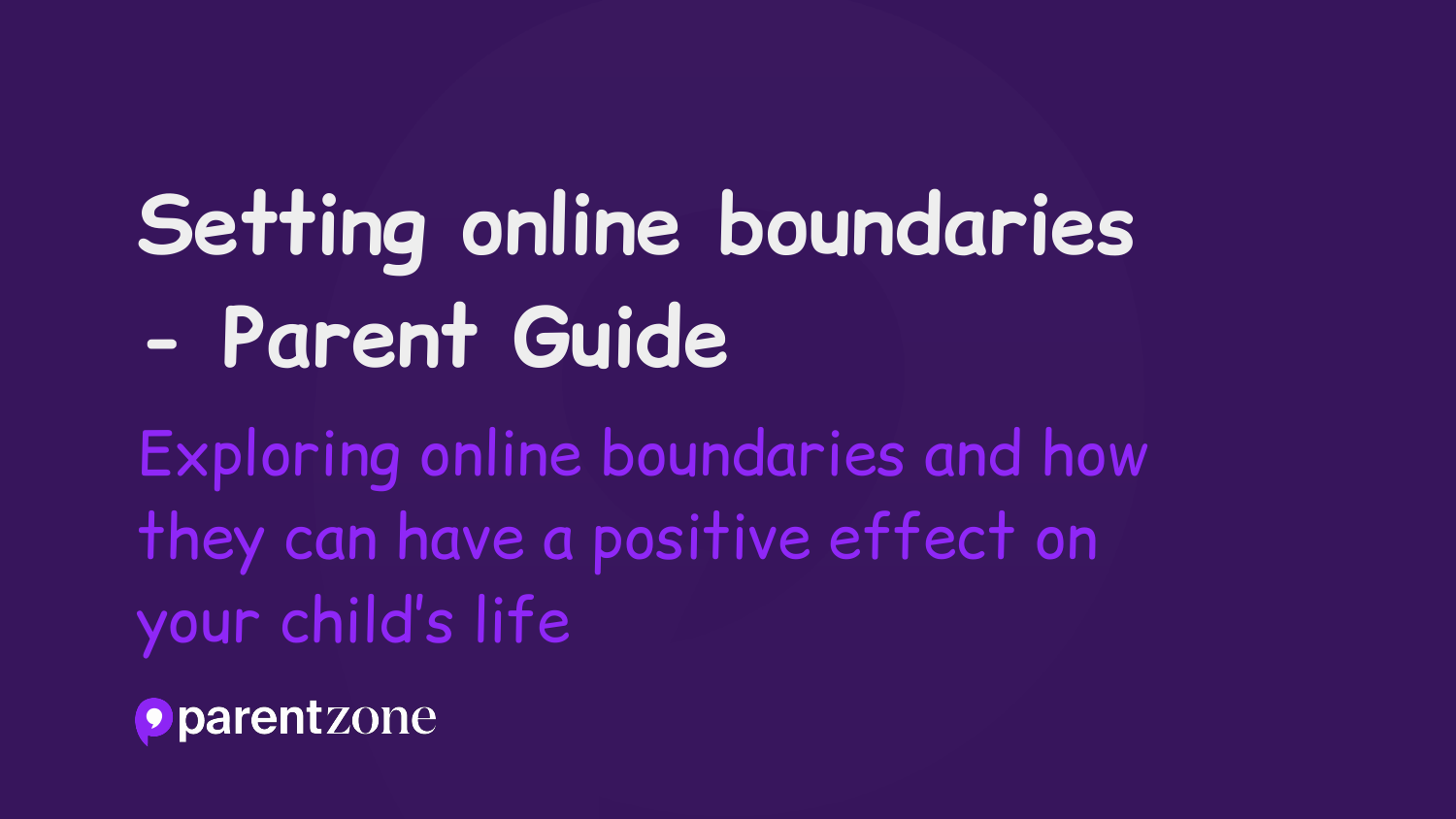

# Setting online boundaries - Parent Guide
Exploring online boundaries and how they can have a positive effect on your child’s life